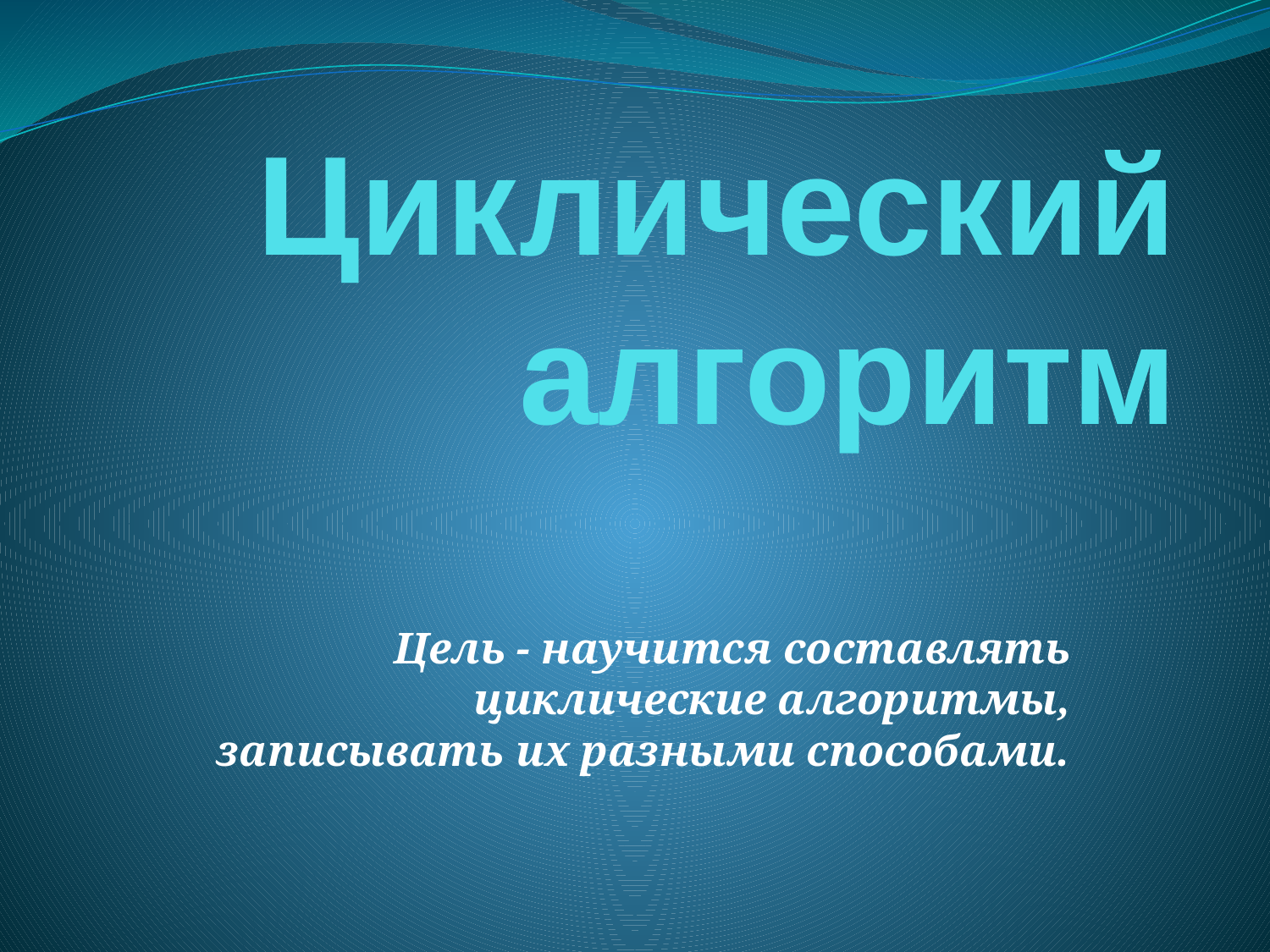

# Циклический алгоритм
Цель - научится составлять циклические алгоритмы, записывать их разными способами.